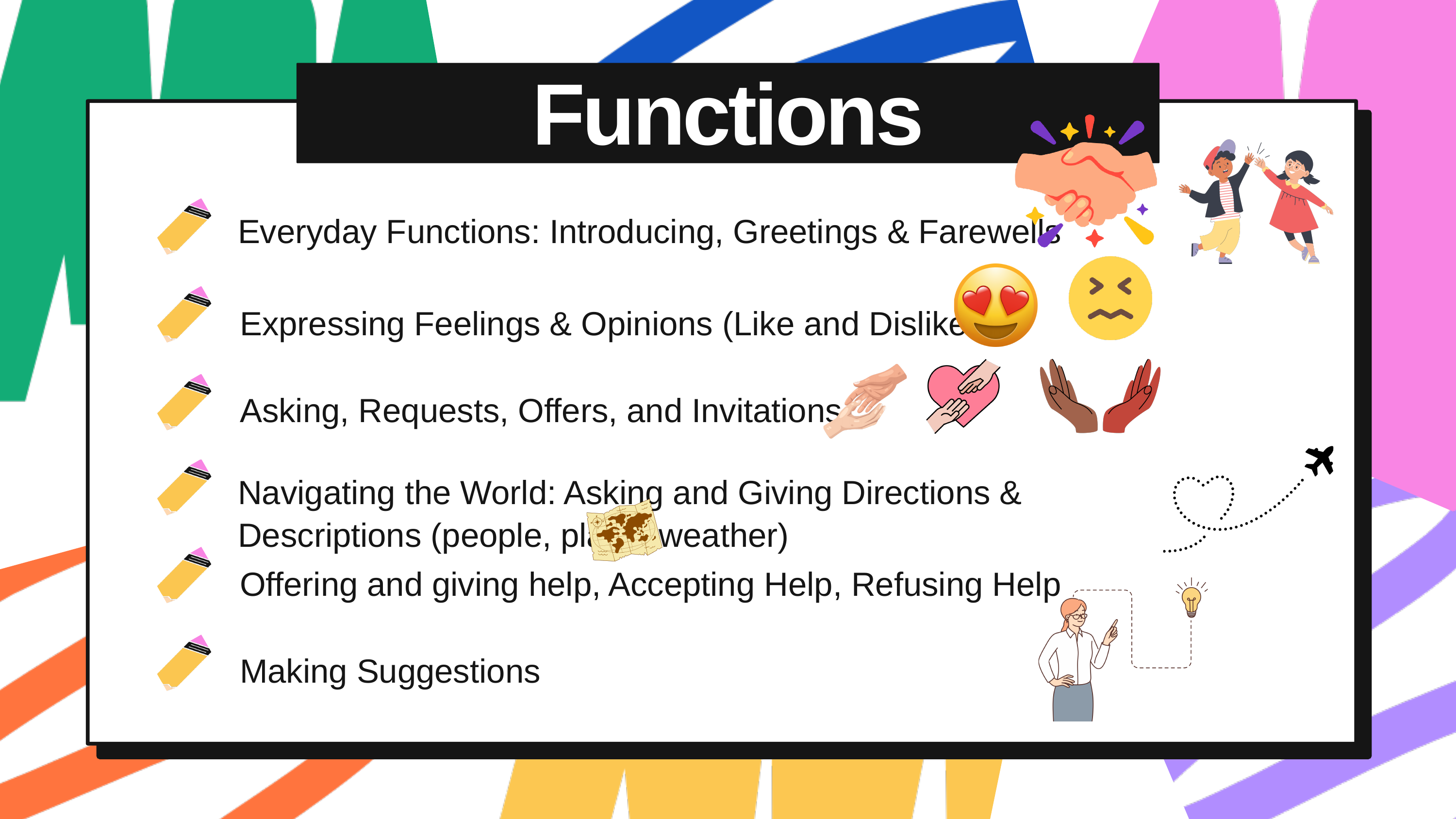

Functions

Everyday Functions: Introducing, Greetings & Farewells

Expressing Feelings & Opinions (Like and Dislikes)

Asking, Requests, Offers, and Invitations

Navigating the World: Asking and Giving Directions & Descriptions (people, place, weather)

Offering and giving help, Accepting Help, Refusing Help

Making Suggestions